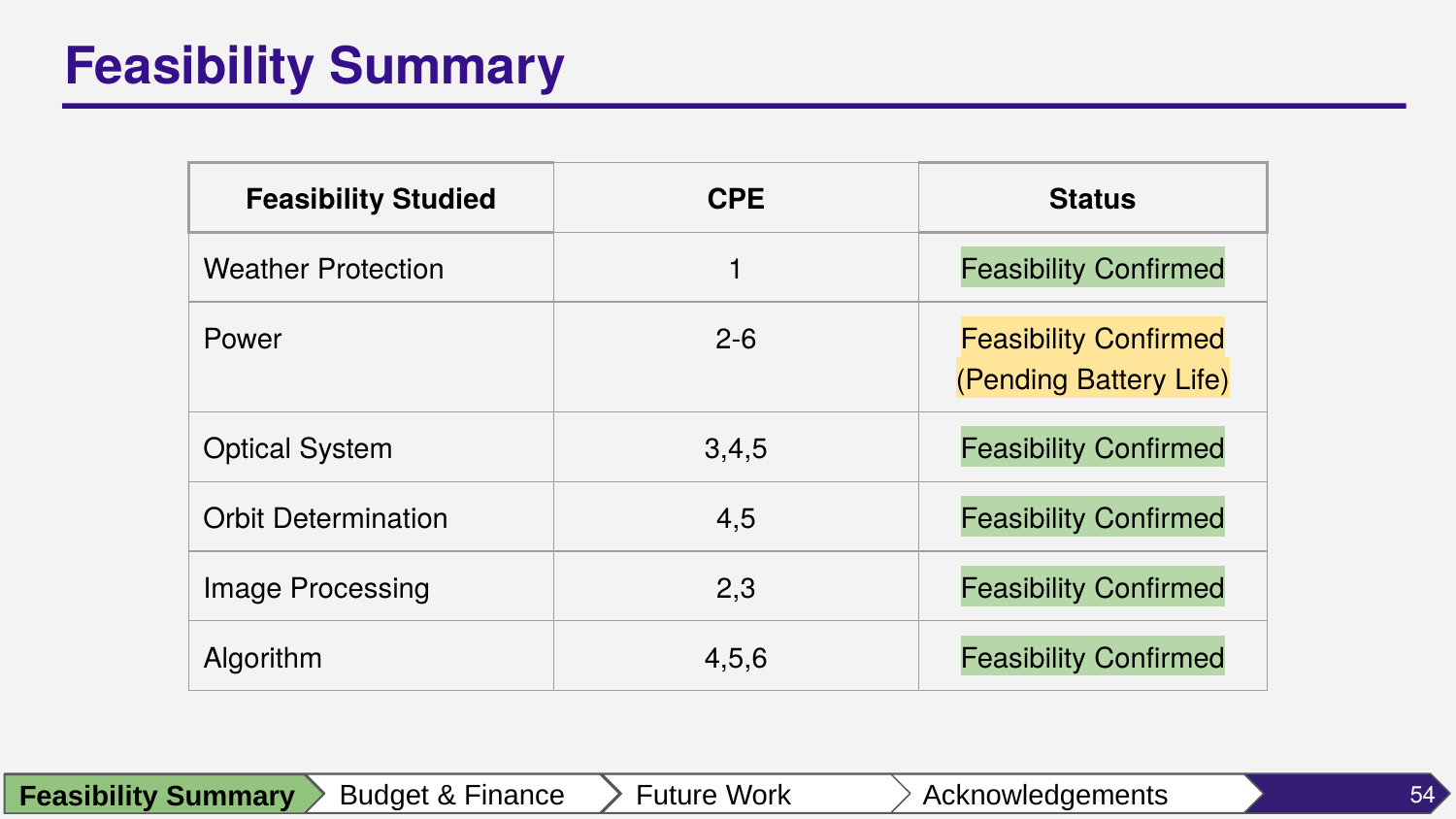

# Feasibility Summary
| Feasibility Studied | CPE | Status |
| --- | --- | --- |
| Weather Protection | 1 | Feasibility Confirmed |
| Power | 2-6 | Feasibility Confirmed (Pending Battery Life) |
| Optical System | 3,4,5 | Feasibility Confirmed |
| Orbit Determination | 4,5 | Feasibility Confirmed |
| Image Processing | 2,3 | Feasibility Confirmed |
| Algorithm | 4,5,6 | Feasibility Confirmed |
54
Budget & Finance
Future Work
Acknowledgements
Feasibility Summary